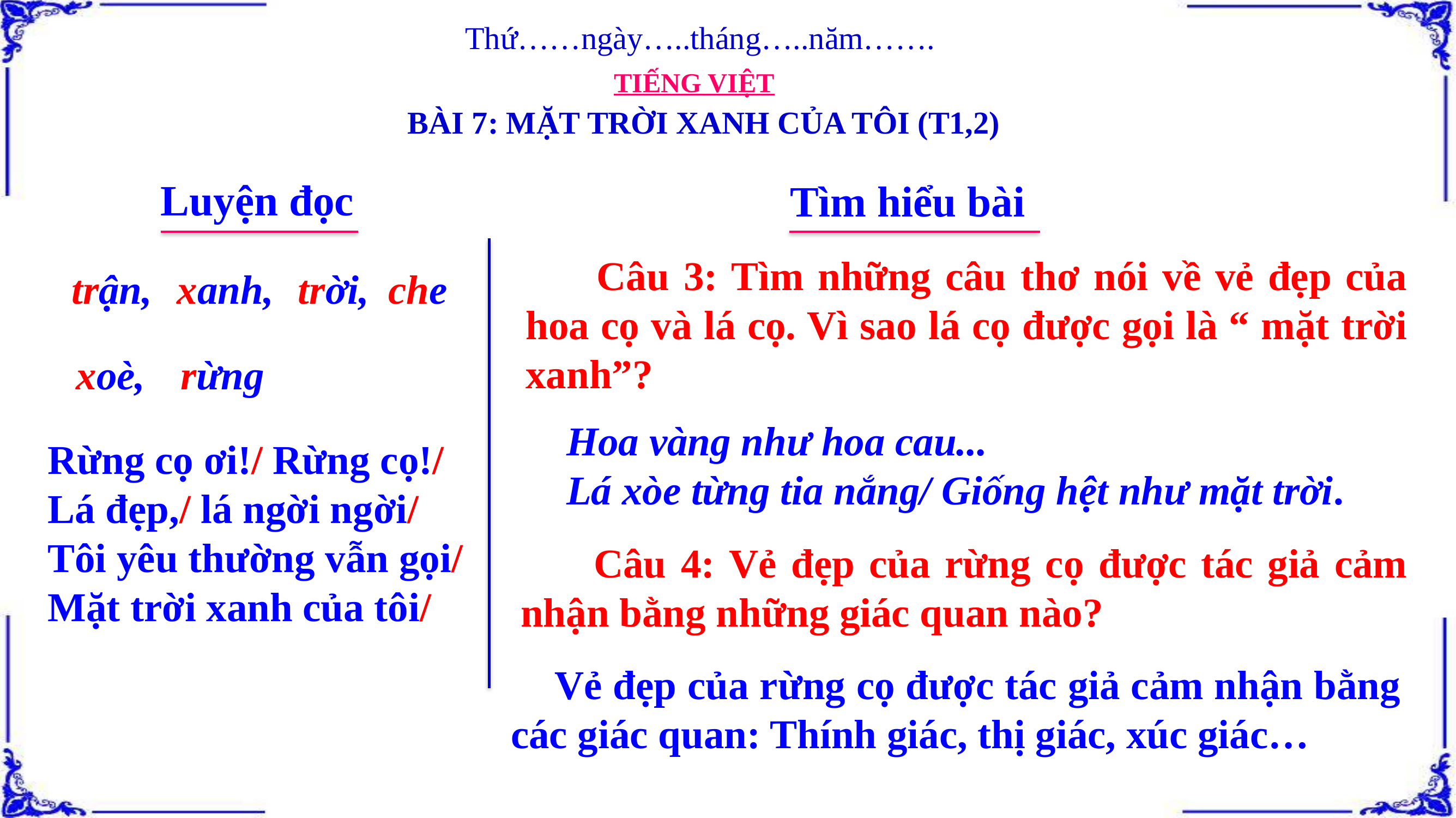

Thứ……ngày…..tháng…..năm…….
TIẾNG VIỆT
BÀI 7: MẶT TRỜI XANH CỦA TÔI (T1,2)
Luyện đọc
Tìm hiểu bài
     Câu 3: Tìm những câu thơ nói về vẻ đẹp của hoa cọ và lá cọ. Vì sao lá cọ được gọi là “ mặt trời xanh”?
trận,
xanh,
trời,
che
xoè,
rừng
Hoa vàng như hoa cau...
Lá xòe từng tia nắng/ Giống hệt như mặt trời.
Rừng cọ ơi!/ Rừng cọ!/
Lá đẹp,/ lá ngời ngời/
Tôi yêu thường vẫn gọi/
Mặt trời xanh của tôi/
     Câu 4: Vẻ đẹp của rừng cọ được tác giả cảm nhận bằng những giác quan nào?
    Vẻ đẹp của rừng cọ được tác giả cảm nhận bằng các giác quan: Thính giác, thị giác, xúc giác…